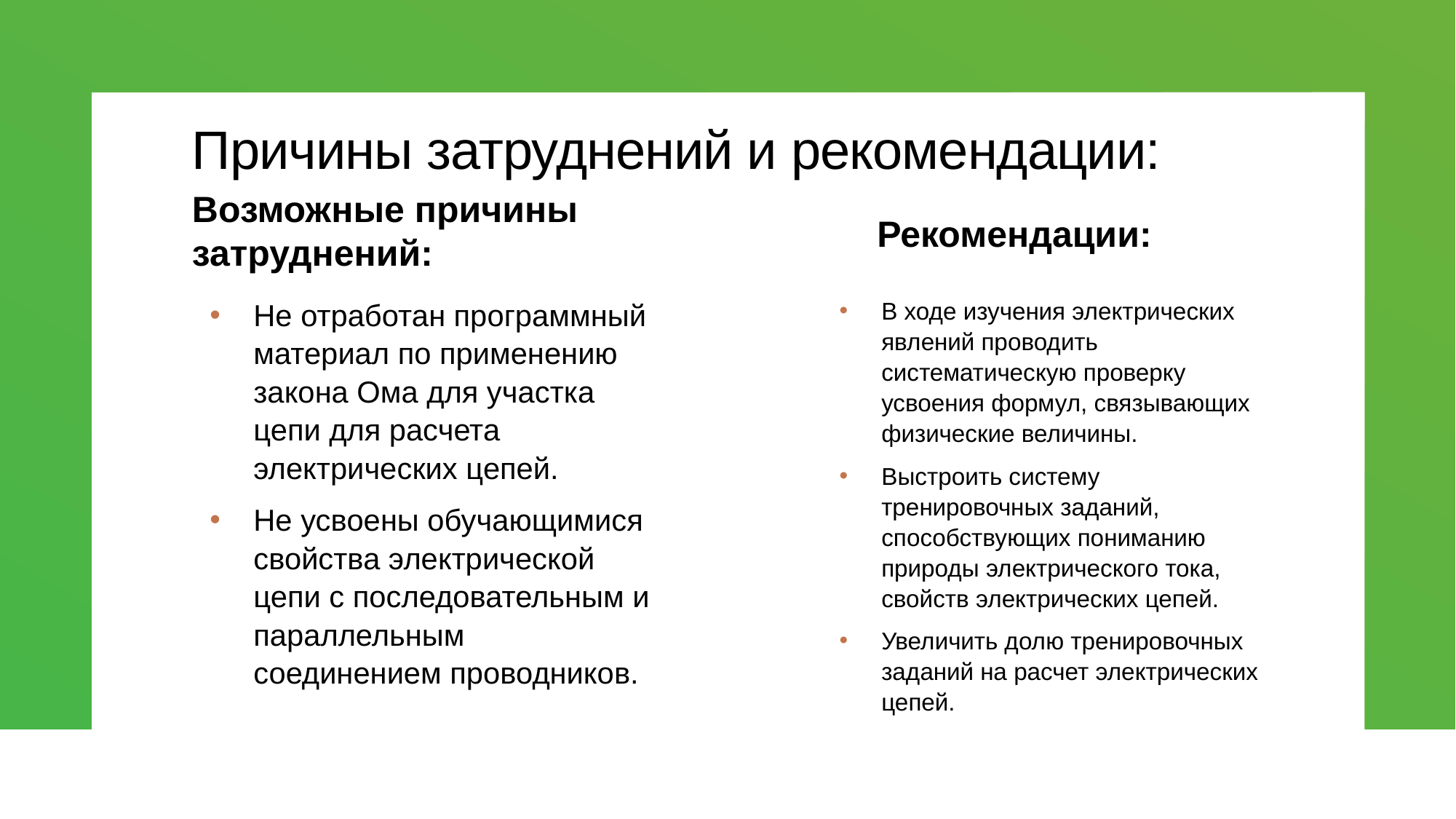

# Причины затруднений и рекомендации:

Возможные причины затруднений:
Рекомендации:
Не отработан программный материал по применению закона Ома для участка цепи для расчета электрических цепей.
Не усвоены обучающимися свойства электрической цепи с последовательным и параллельным соединением проводников.

В ходе изучения электрических явлений проводить систематическую проверку усвоения формул, связывающих физические величины.
Выстроить систему тренировочных заданий, способствующих пониманию природы электрического тока, свойств электрических цепей.
Увеличить долю тренировочных заданий на расчет электрических цепей.